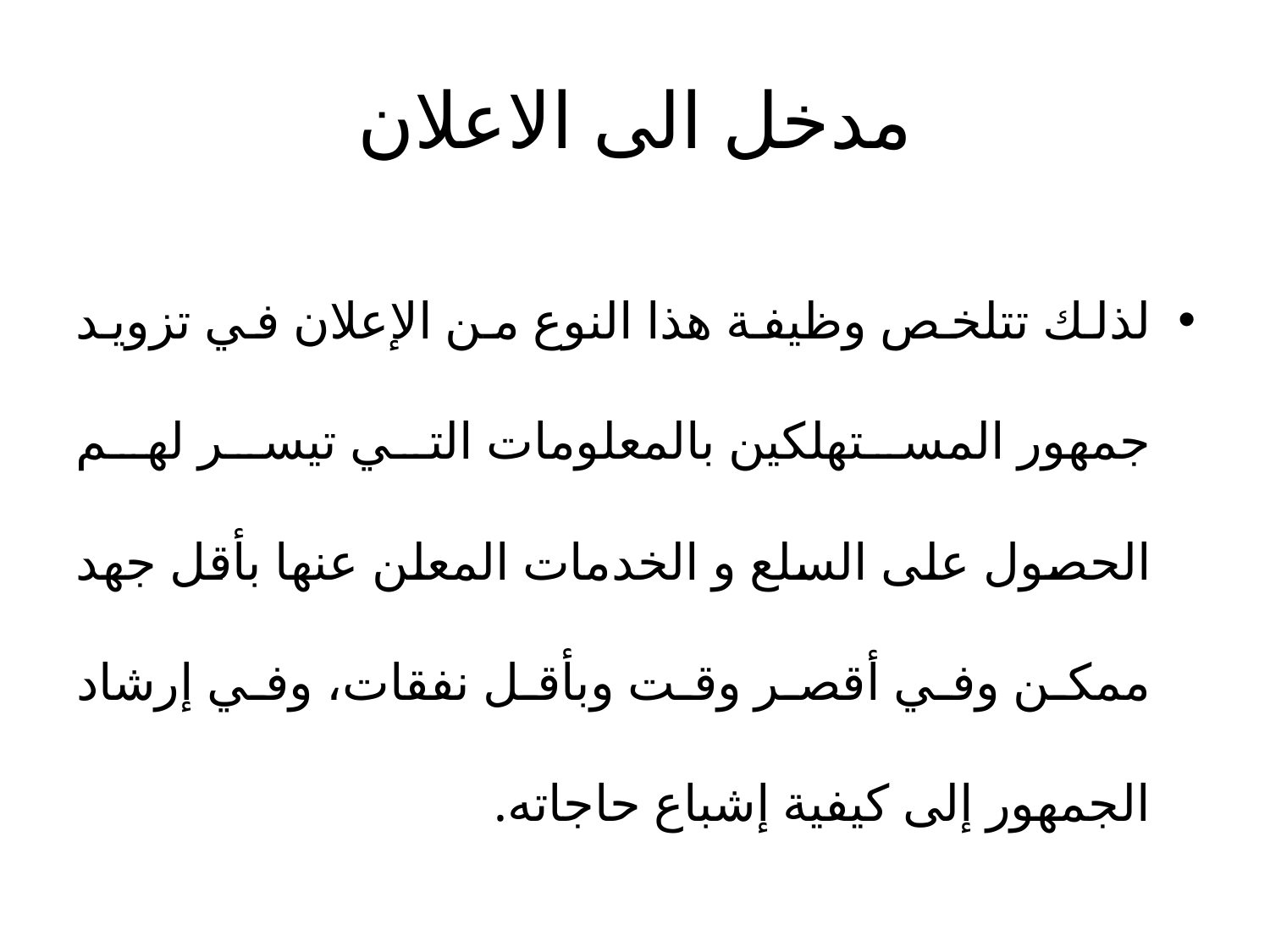

# مدخل الى الاعلان
لذلك تتلخص وظيفة هذا النوع من الإعلان في تزويد جمهور المستهلكين بالمعلومات التي تيسر لهم الحصول على السلع و الخدمات المعلن عنها بأقل جهد ممكن وفي أقصر وقت وبأقل نفقات، وفي إرشاد الجمهور إلى كيفية إشباع حاجاته.